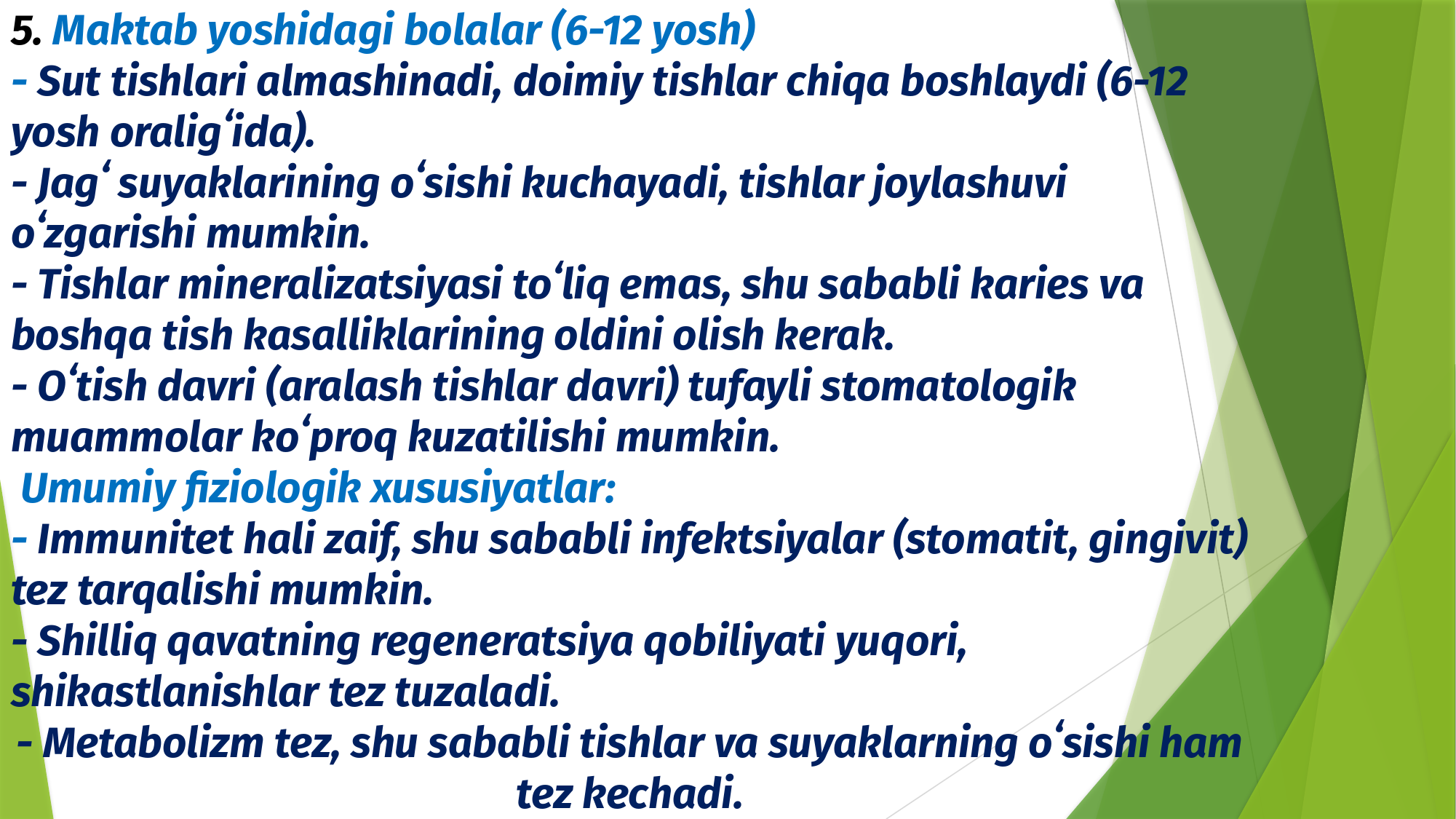

# 5. Maktab yoshidagi bolalar (6-12 yosh)
- Sut tishlari almashinadi, doimiy tishlar chiqa boshlaydi (6-12 yosh oraligʻida).
- Jagʻ suyaklarining oʻsishi kuchayadi, tishlar joylashuvi oʻzgarishi mumkin.
- Tishlar mineralizatsiyasi toʻliq emas, shu sababli karies va boshqa tish kasalliklarining oldini olish kerak.
- Oʻtish davri (aralash tishlar davri) tufayli stomatologik muammolar koʻproq kuzatilishi mumkin.
 Umumiy fiziologik xususiyatlar:
- Immunitet hali zaif, shu sababli infektsiyalar (stomatit, gingivit) tez tarqalishi mumkin.
- Shilliq qavatning regeneratsiya qobiliyati yuqori, shikastlanishlar tez tuzaladi.
- Metabolizm tez, shu sababli tishlar va suyaklarning oʻsishi ham tez kechadi.